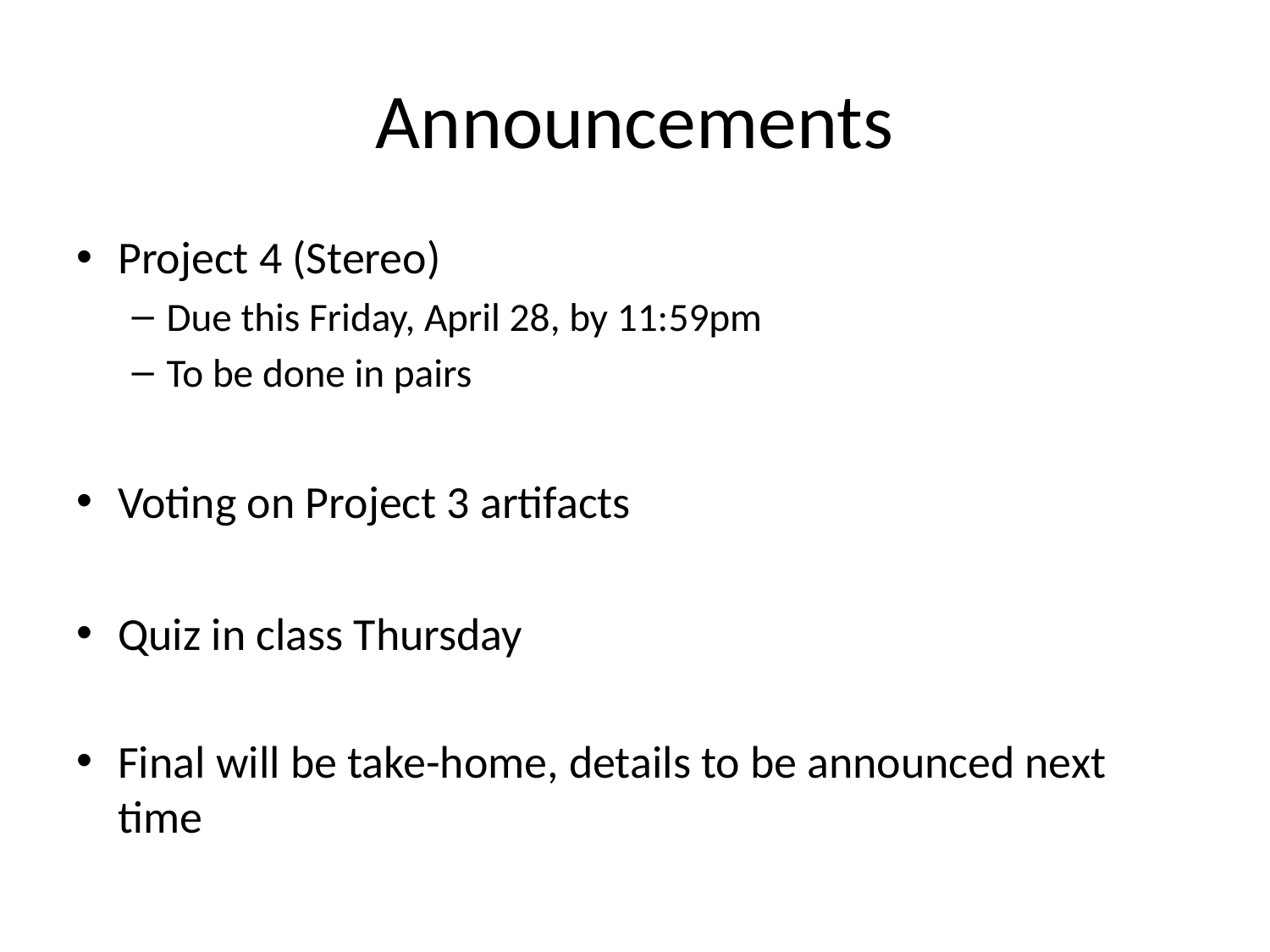

# Announcements
Project 4 (Stereo)
Due this Friday, April 28, by 11:59pm
To be done in pairs

Voting on Project 3 artifacts

Quiz in class Thursday

Final will be take-home, details to be announced next time